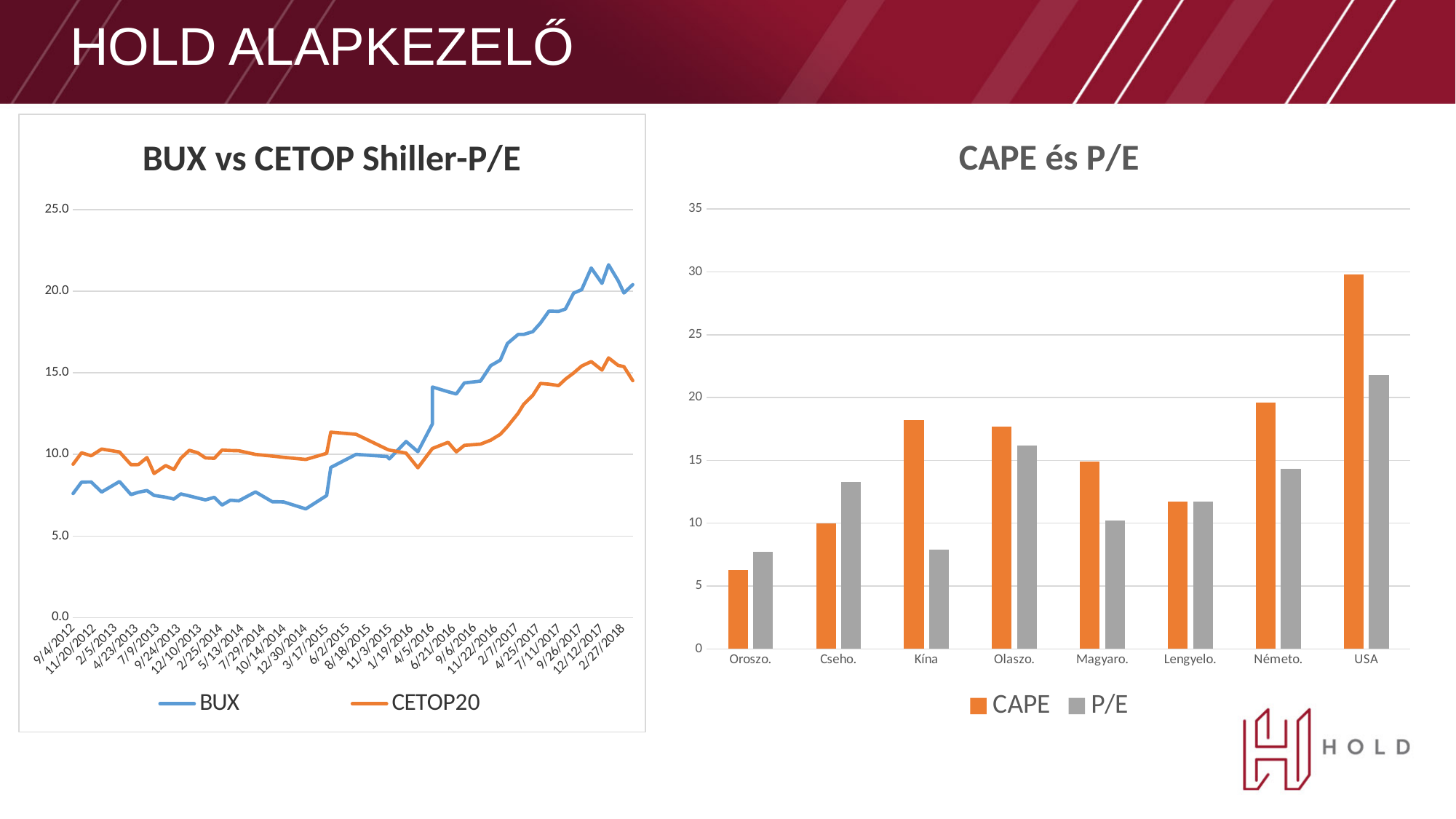

# Hold alapkezelő

### Chart: BUX vs CETOP Shiller-P/E

| Category | BUX | CETOP20 |
|---|---|---|
| 41156 | 7.6 | 9.4 |
| 41187 | 8.3 | 10.1 |
| 41222 | 8.31041500697054 | 9.919144368777983 |
| 41260 | 7.692864533357163 | 10.32753046683477 |
| 41325 | 8.338961616295839 | 10.148380713614346 |
| 41367 | 7.535806139330467 | 9.369805284459314 |
| 41394 | 7.681930064981552 | 9.37999497600959 |
| 41425 | 7.78762160422332 | 9.808341067171286 |
| 41451 | 7.48777124142009 | 8.829473716670858 |
| 41493 | 7.377796815560704 | 9.317695102187745 |
| 41523 | 7.26393618612069 | 9.073171817489467 |
| 41548 | 7.576675456997829 | 9.761567477555577 |
| 41579 | 7.4549642193791055 | 10.251191915846702 |
| 41610 | 7.324145168483013 | 10.1 |
| 41638 | 7.214889202436619 | 9.787902881150329 |
| 41670 | 7.368075495279947 | 9.759544924929203 |
| 41698 | 6.896523326682105 | 10.264492511813312 |
| 41729 | 7.194812067661386 | 10.237798966430347 |
| 41759 | 7.153011781402289 | 10.224874182677416 |
| 41820 | 7.7 | 10.0 |
| 41881 | 7.1 | 9.9 |
| 41922 | 7.086993213375992 | 9.823350956396178 |
| 42003 | 6.6615382052625876 | 9.692842654374104 |
| 42079 | 7.478899937812997 | 10.065767562601753 |
| 42094 | 9.202311792121595 | 11.363764870088332 |
| 42186 | 10.001066780498078 | 11.233320606278133 |
| 42299 | 9.87406536529347 | 10.316212197695416 |
| 42307 | 9.726822321990017 | 10.266678034030985 |
| 42368 | 10.793109976935163 | 10.080474290788406 |
| 42411 | 10.168364766602297 | 9.184517000173676 |
| 42464 | 11.86907105185751 | 10.361443817116891 |
| 42464 | 14.132508558678603 | 10.361443817116891 |
| 42521 | 13.842381582667574 | 10.744444523001501 |
| 42551 | 13.706438560839562 | 10.157397821619401 |
| 42580 | 14.38253056669311 | 10.55795776148332 |
| 42639 | 14.491902225367951 | 10.629814823231923 |
| 42676 | 15.442100578900925 | 10.87547016278419 |
| 42711 | 15.78149512964699 | 11.234735511899974 |
| 42737 | 16.799472197677744 | 11.707137013005296 |
| 42776 | 17.354864494413274 | 12.525273697438868 |
| 42796 | 17.355047291145063 | 13.06995433926359 |
| 42829 | 17.522026800955462 | 13.618916418779301 |
| 42857 | 18.051823721235177 | 14.34959032982168 |
| 42888 | 18.783759553703447 | 14.3081825289172 |
| 42923 | 18.76472986689606 | 14.220037182558206 |
| 42948 | 18.911084016126566 | 14.611243506774866 |
| 42978 | 19.890610614420094 | 14.996155429917122 |
| 43007 | 20.096915874725862 | 15.417392916326342 |
| 43042 | 21.427565253651892 | 15.693342198392946 |
| 43081 | 20.486581767473226 | 15.17051533379075 |
| 43105 | 21.624794647384583 | 15.915338038266508 |
| 43140 | 20.647273324393353 | 15.458909739519942 |
| 43161 | 19.894720039078145 | 15.382675998779698 |
| 43193 | 20.4072147403595 | 14.522629202434004 |

### Chart: CAPE és P/E

| Category | CAPE | P/E |
|---|---|---|
| Oroszo. | 6.3 | 7.7 |
| Cseho. | 10.0 | 13.3 |
| Kína | 18.2 | 7.9 |
| Olaszo. | 17.7 | 16.2 |
| Magyaro. | 14.9 | 10.2 |
| Lengyelo. | 11.7 | 11.7 |
| Németo. | 19.6 | 14.3 |
| USA | 29.8 | 21.8 |